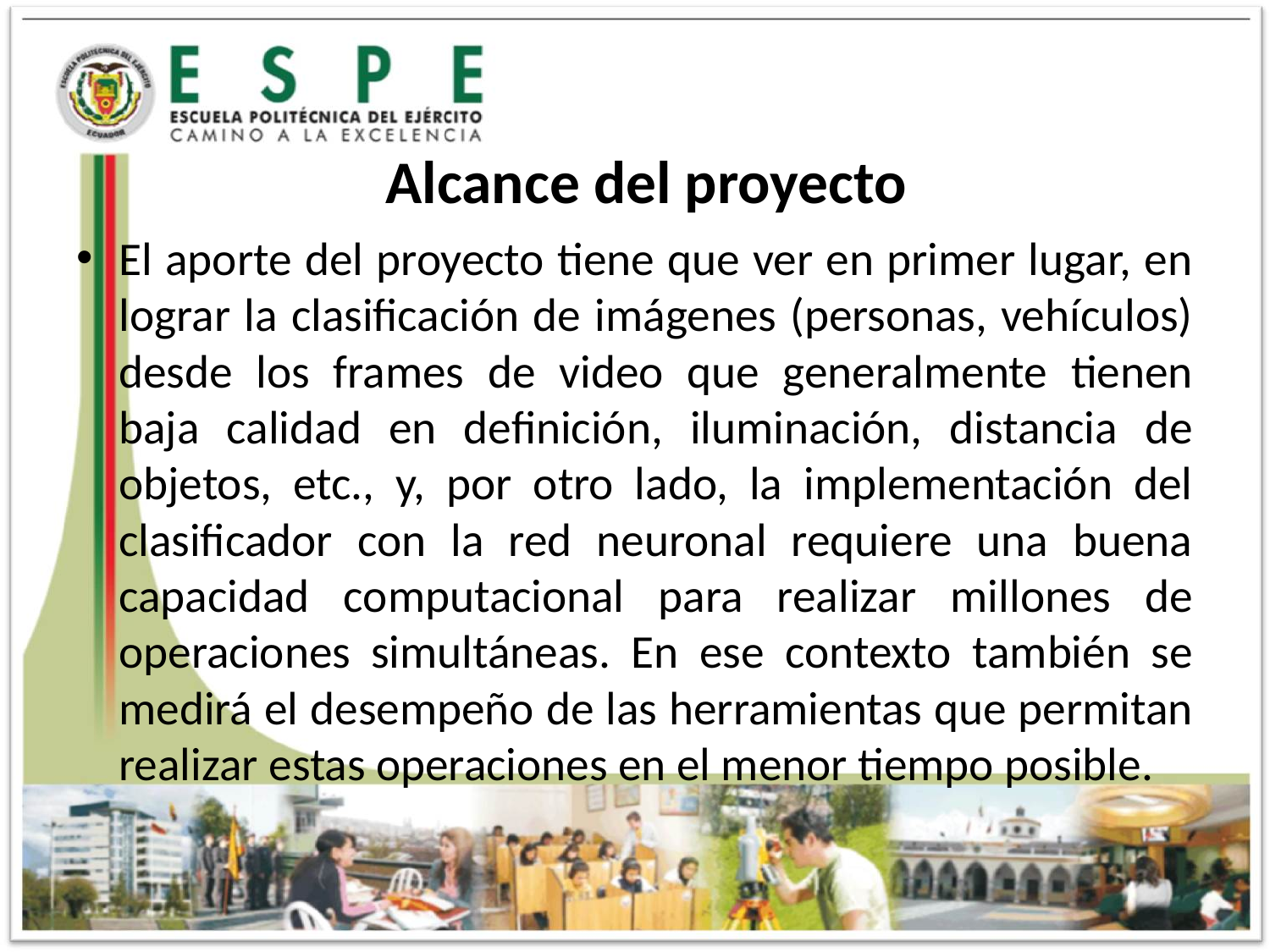

# Alcance del proyecto
El aporte del proyecto tiene que ver en primer lugar, en lograr la clasificación de imágenes (personas, vehículos) desde los frames de video que generalmente tienen baja calidad en definición, iluminación, distancia de objetos, etc., y, por otro lado, la implementación del clasificador con la red neuronal requiere una buena capacidad computacional para realizar millones de operaciones simultáneas. En ese contexto también se medirá el desempeño de las herramientas que permitan realizar estas operaciones en el menor tiempo posible.